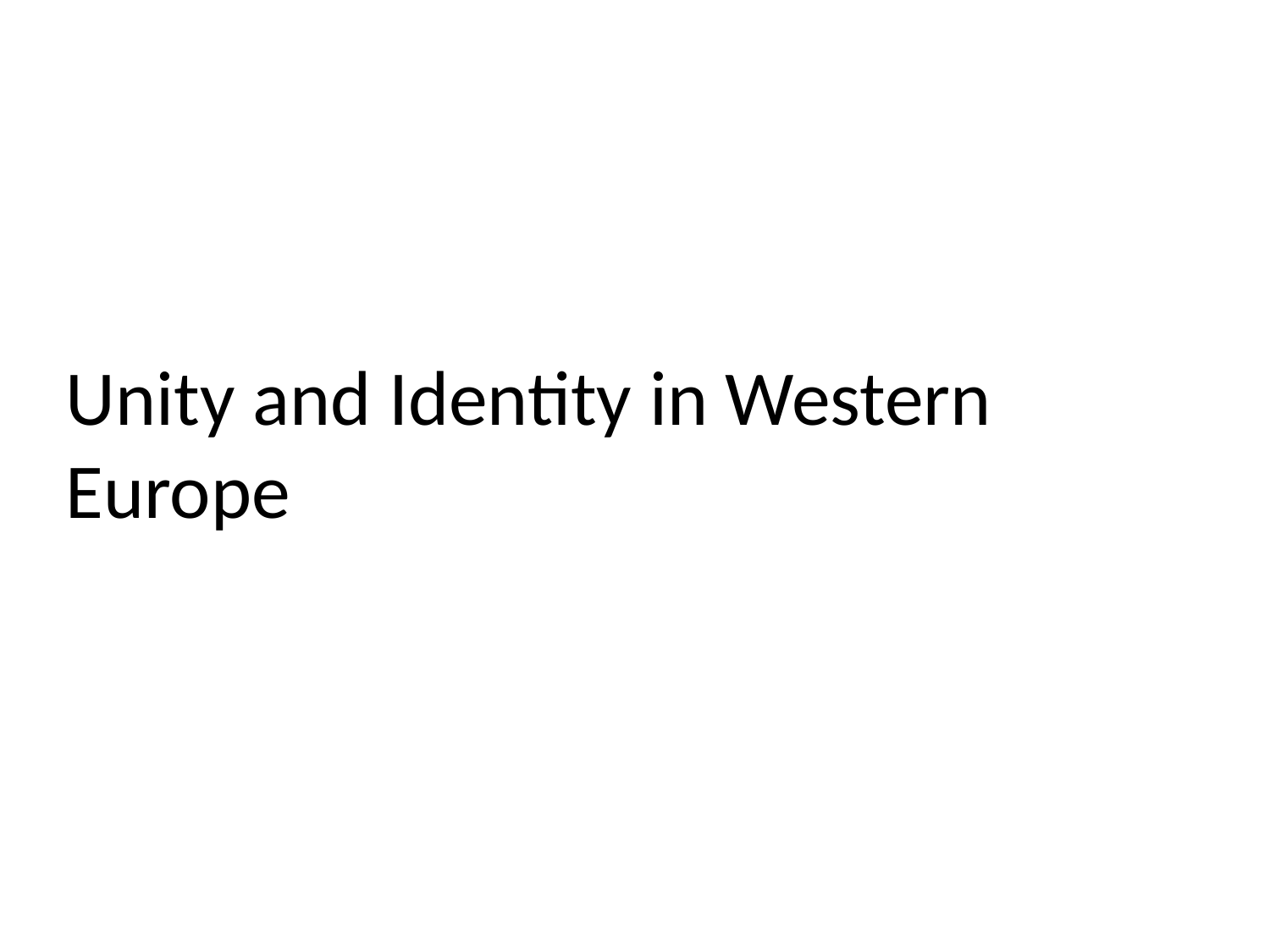

# Unity and Identity in Western Europe